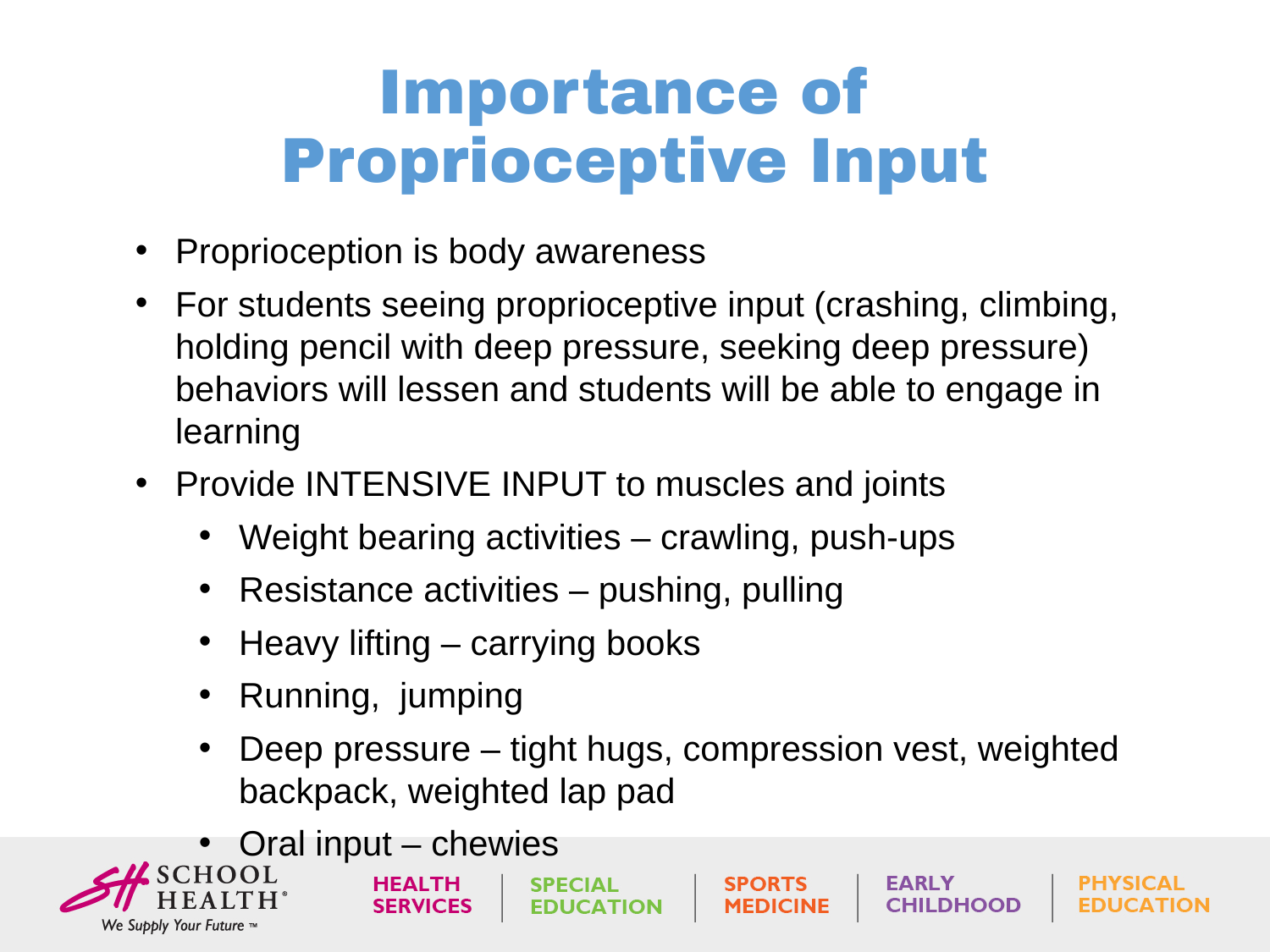

# Importance of Proprioceptive Input
Proprioception is body awareness
For students seeing proprioceptive input (crashing, climbing, holding pencil with deep pressure, seeking deep pressure) behaviors will lessen and students will be able to engage in learning
Provide INTENSIVE INPUT to muscles and joints
Weight bearing activities – crawling, push-ups
Resistance activities – pushing, pulling
Heavy lifting – carrying books
Running,  jumping
Deep pressure – tight hugs, compression vest, weighted backpack, weighted lap pad
Oral input – chewies